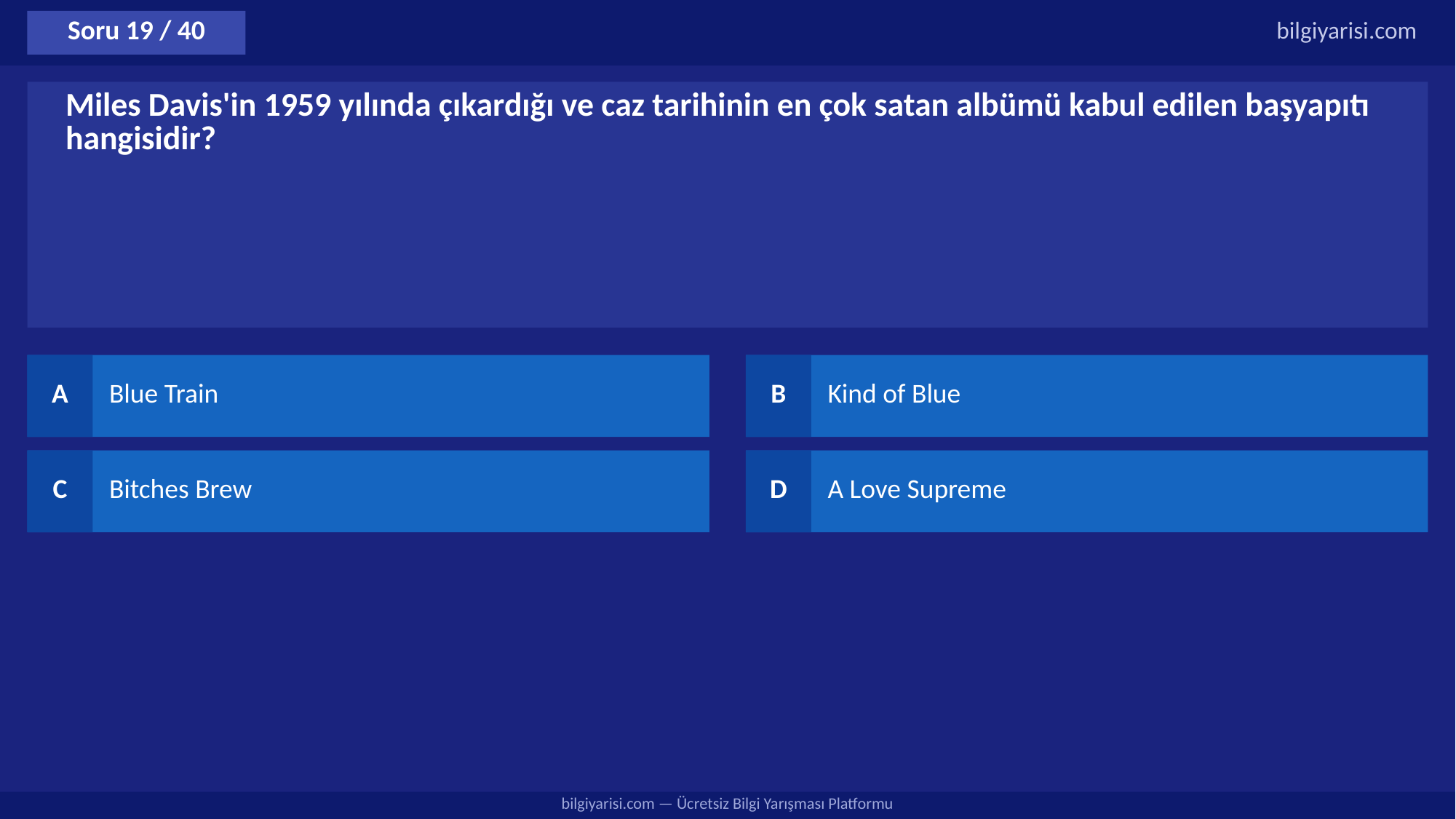

Soru 19 / 40
bilgiyarisi.com

Miles Davis'in 1959 yılında çıkardığı ve caz tarihinin en çok satan albümü kabul edilen başyapıtı hangisidir?

A
Blue Train

B
Kind of Blue

C
Bitches Brew

D
A Love Supreme
bilgiyarisi.com — Ücretsiz Bilgi Yarışması Platformu